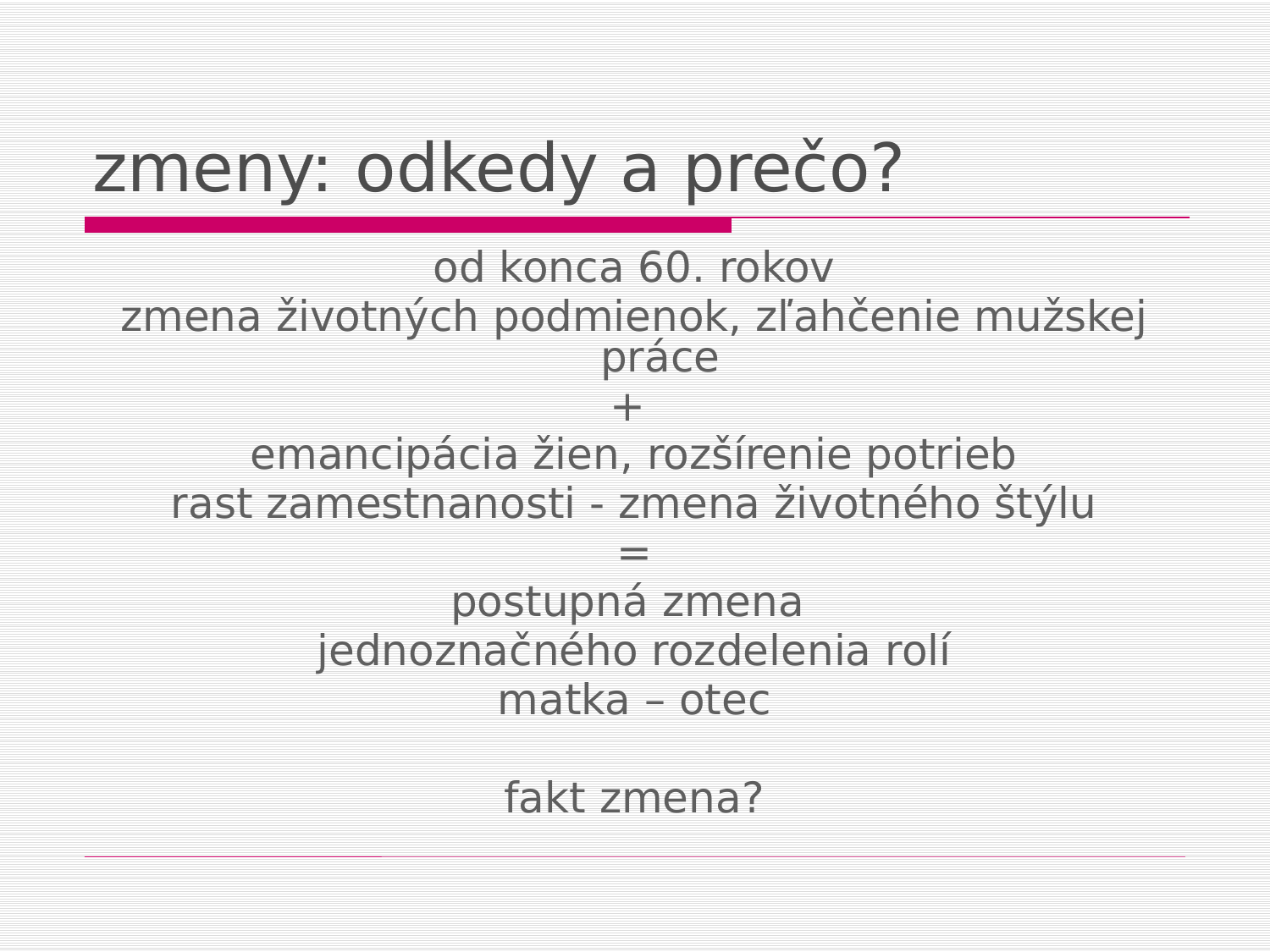

# zmeny: odkedy a prečo?
od konca 60. rokov
zmena životných podmienok, zľahčenie mužskej práce
+
emancipácia žien, rozšírenie potrieb
rast zamestnanosti - zmena životného štýlu
=
postupná zmena
jednoznačného rozdelenia rolí
matka – otec

fakt zmena?